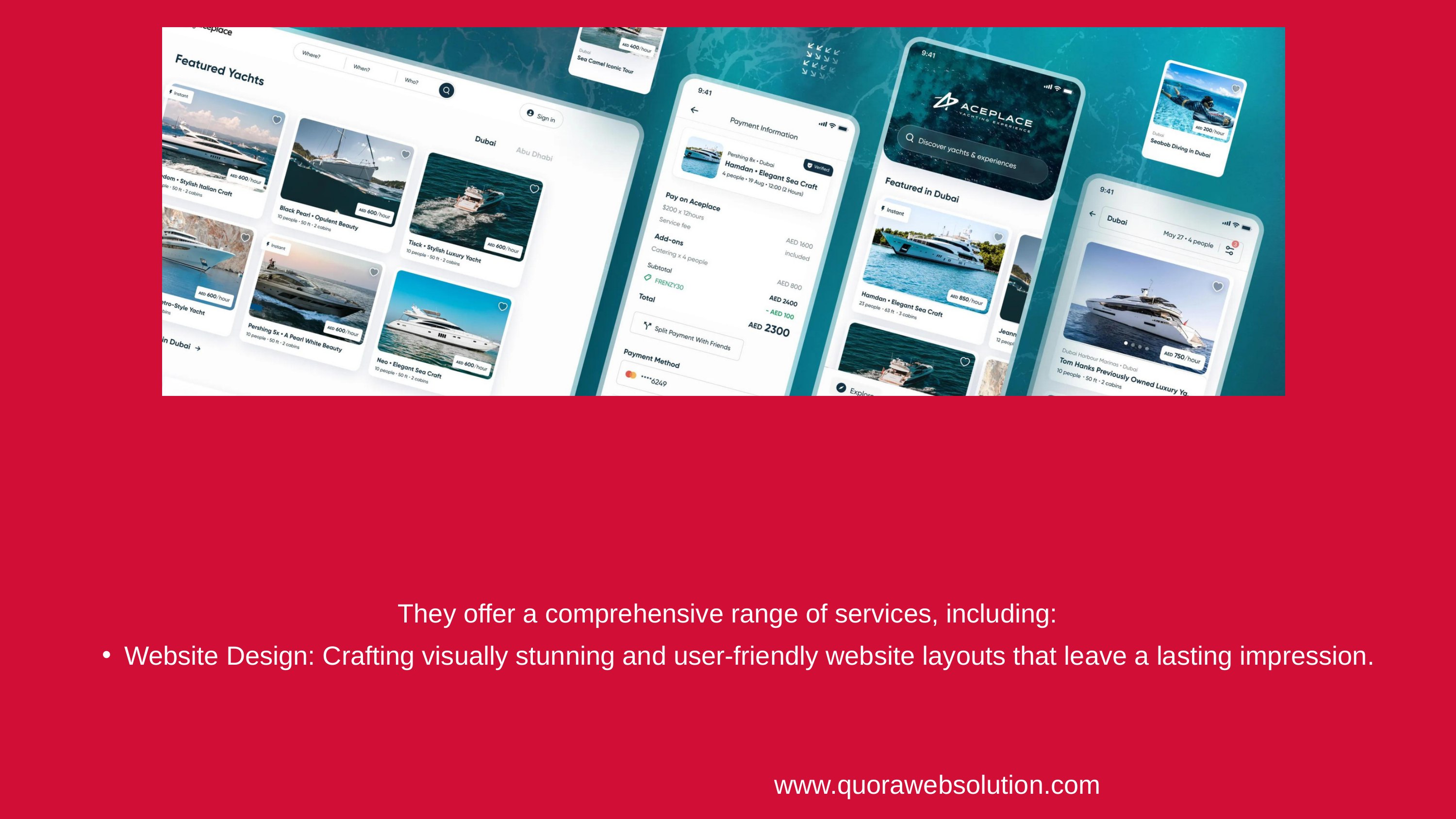

They offer a comprehensive range of services, including:
Website Design: Crafting visually stunning and user-friendly website layouts that leave a lasting impression.
www.quorawebsolution.com